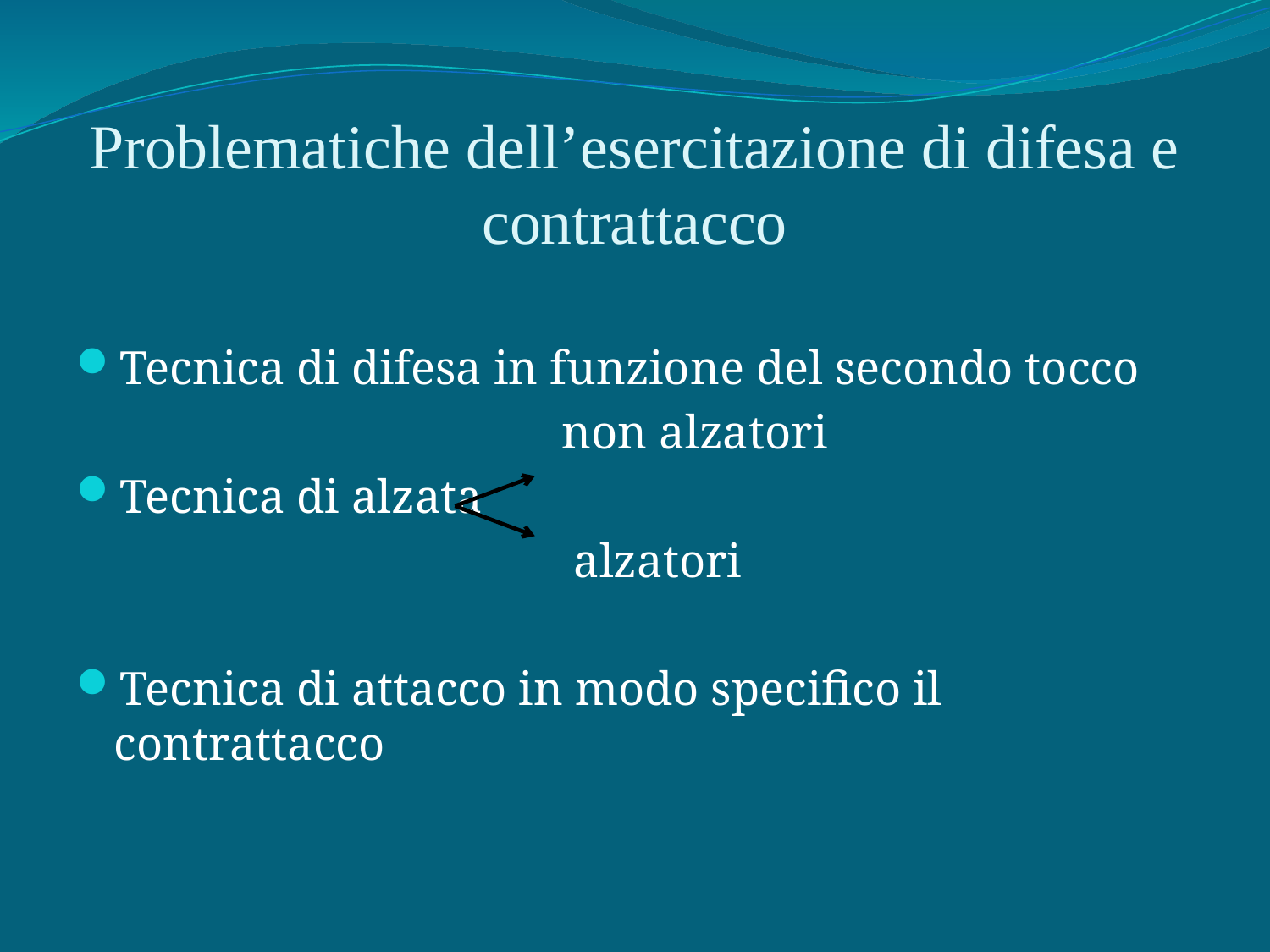

# Problematiche dell’esercitazione di difesa e contrattacco

Tecnica di difesa in funzione del secondo tocco
                                         non alzatori
Tecnica di alzata
                                          alzatori

Tecnica di attacco in modo specifico il contrattacco